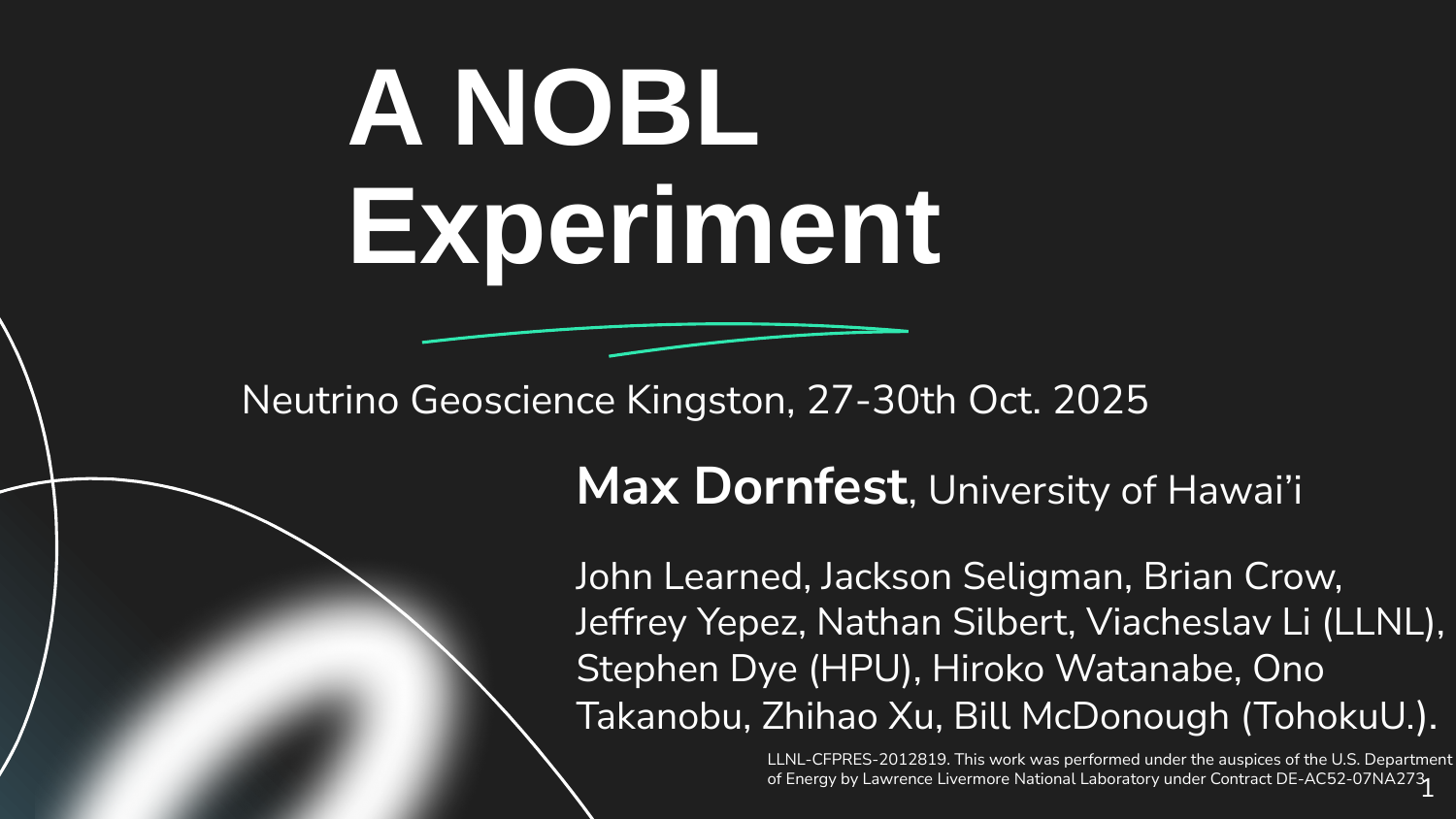

# A NOBL Experiment

Neutrino Geoscience Kingston, 27-30th Oct. 2025
Max Dornfest, University of Hawai’i
John Learned, Jackson Seligman, Brian Crow, Jeffrey Yepez, Nathan Silbert, Viacheslav Li (LLNL), Stephen Dye (HPU), Hiroko Watanabe, Ono Takanobu, Zhihao Xu, Bill McDonough (TohokuU.).

LLNL-CFPRES-2012819. This work was performed under the auspices of the U.S. Department of Energy by Lawrence Livermore National Laboratory under Contract DE-AC52-07NA273
1